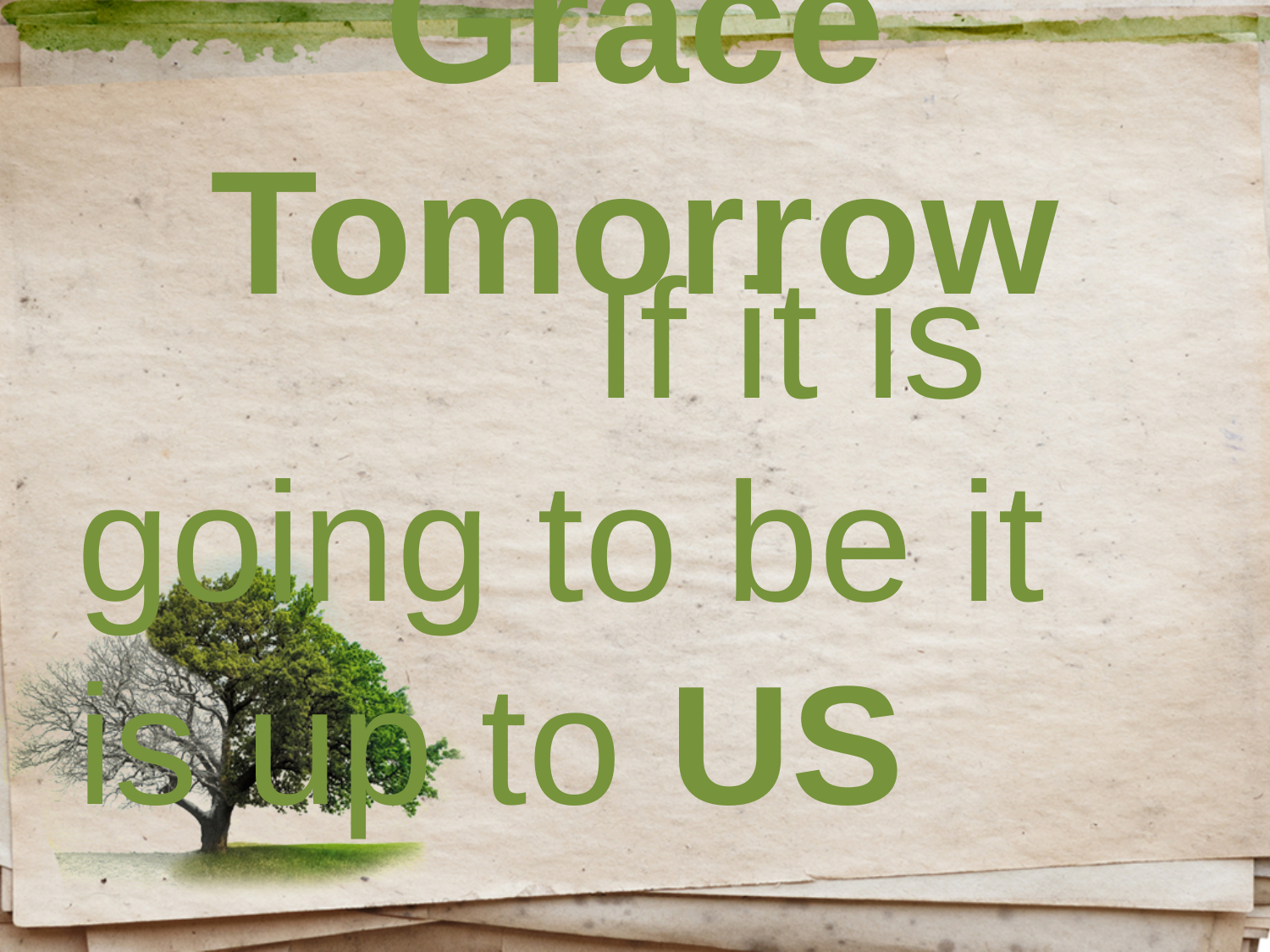

# Grace Tomorrow
           If it is going to be it is up to US